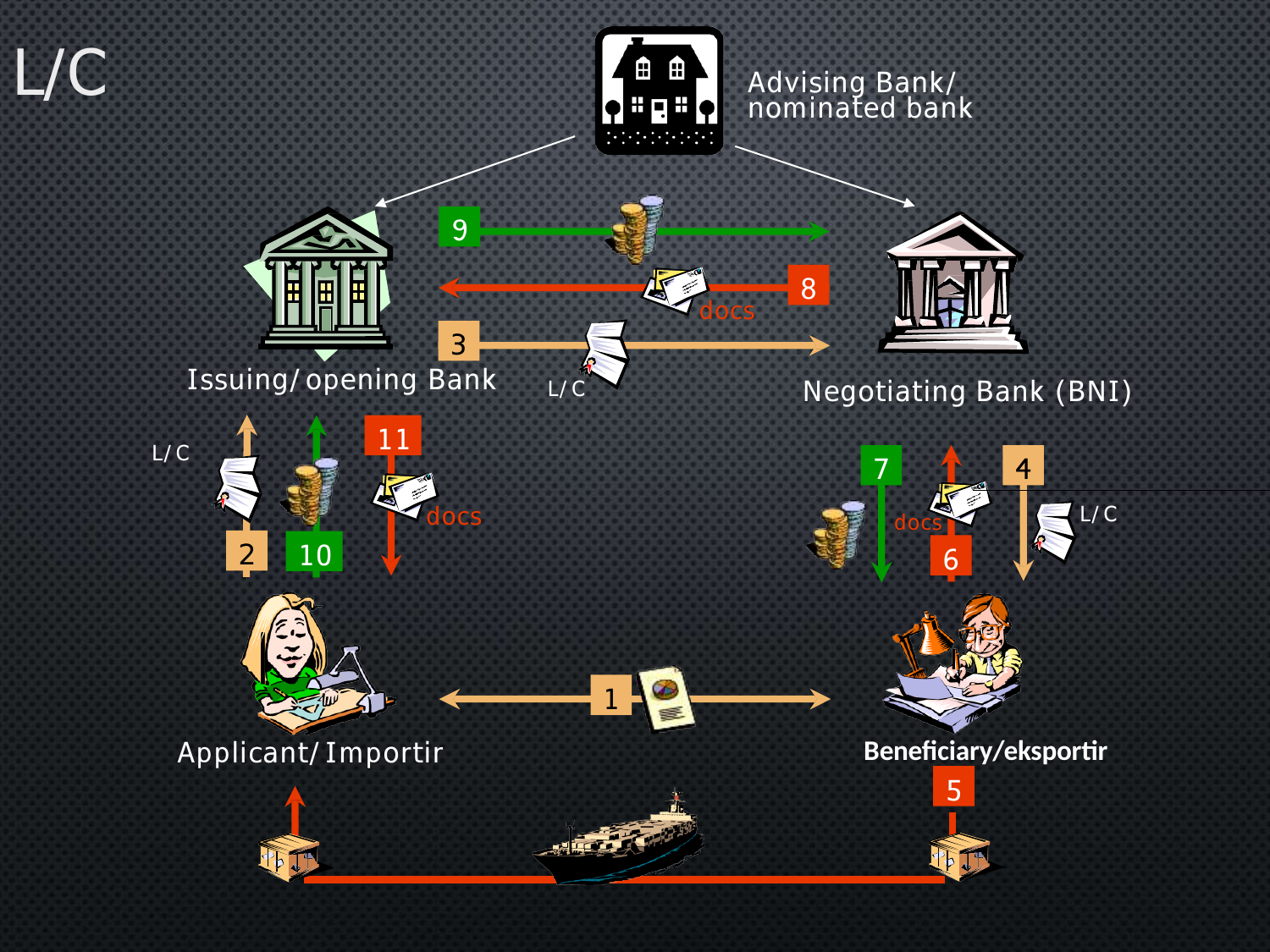

# L/C
Advising Bank/  nominated bank

9

8

docs

3

Issuing/opening Bank

Negotiating Bank (BNI)
L/C

11

L/C

7
4

docs
L/C

docs

2
10

6

1

Beneficiary/eksportir
Applicant/Importir
5